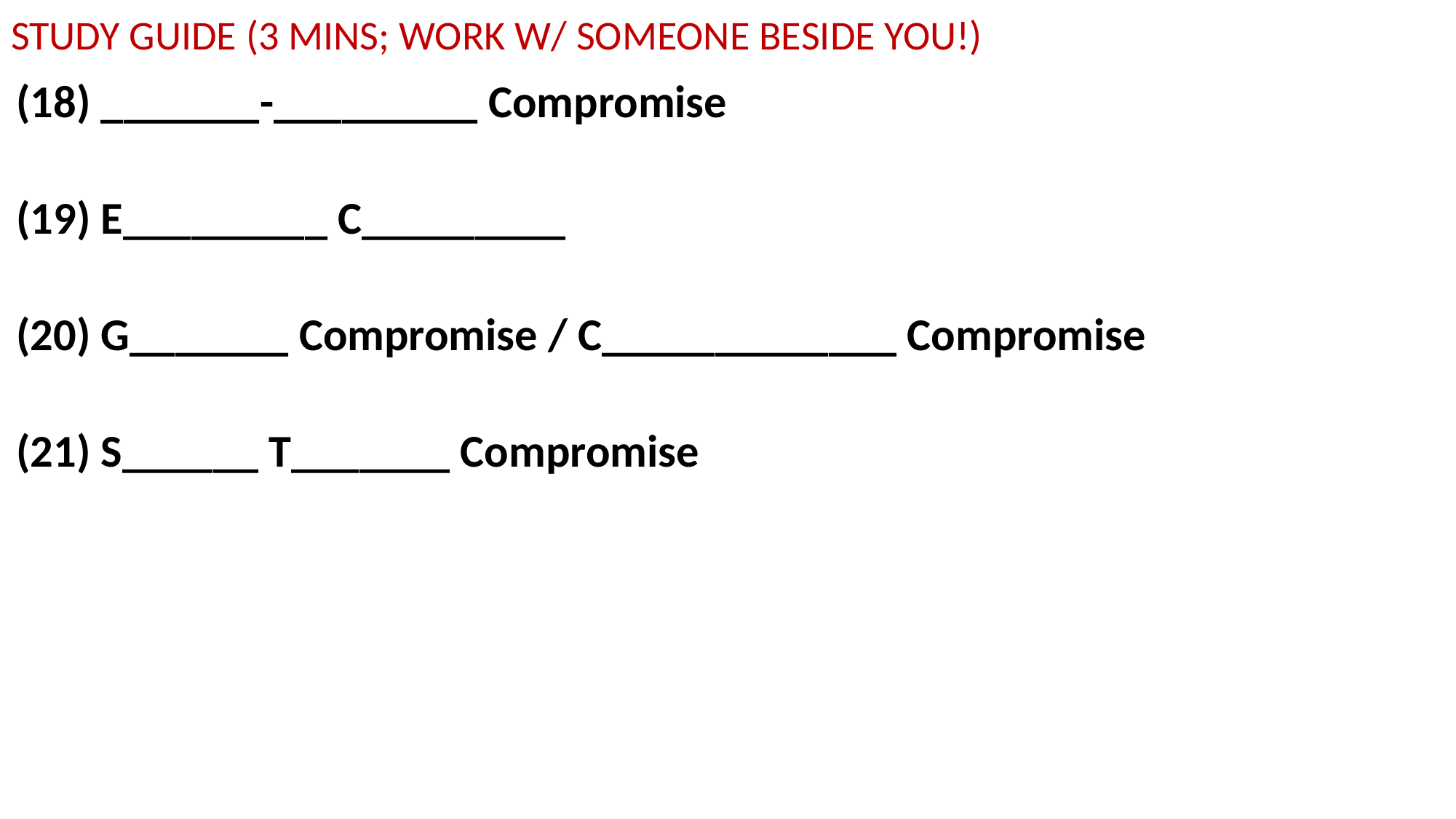

# STUDY GUIDE (3 MINS; WORK W/ SOMEONE BESIDE YOU!)
(18) _______-_________ Compromise

(19) E_________ C_________

(20) G_______ Compromise / C_____________ Compromise

(21) S______ T_______ Compromise